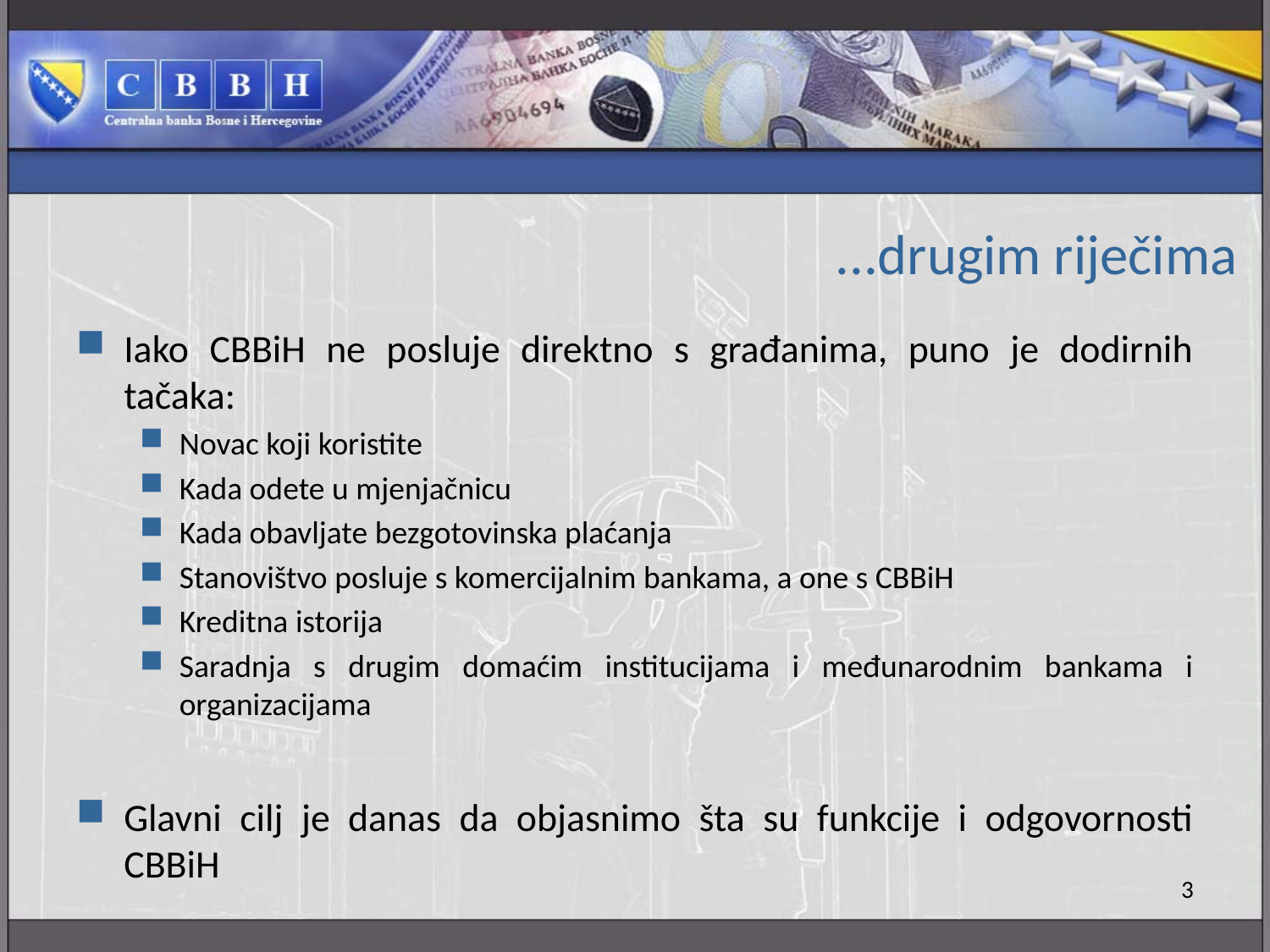

# ...drugim riječima
Iako CBBiH ne posluje direktno s građanima, puno je dodirnih tačaka:
Novac koji koristite
Kada odete u mjenjačnicu
Kada obavljate bezgotovinska plaćanja
Stanovištvo posluje s komercijalnim bankama, a one s CBBiH
Kreditna istorija
Saradnja s drugim domaćim institucijama i međunarodnim bankama i organizacijama

Glavni cilj je danas da objasnimo šta su funkcije i odgovornosti CBBiH
3